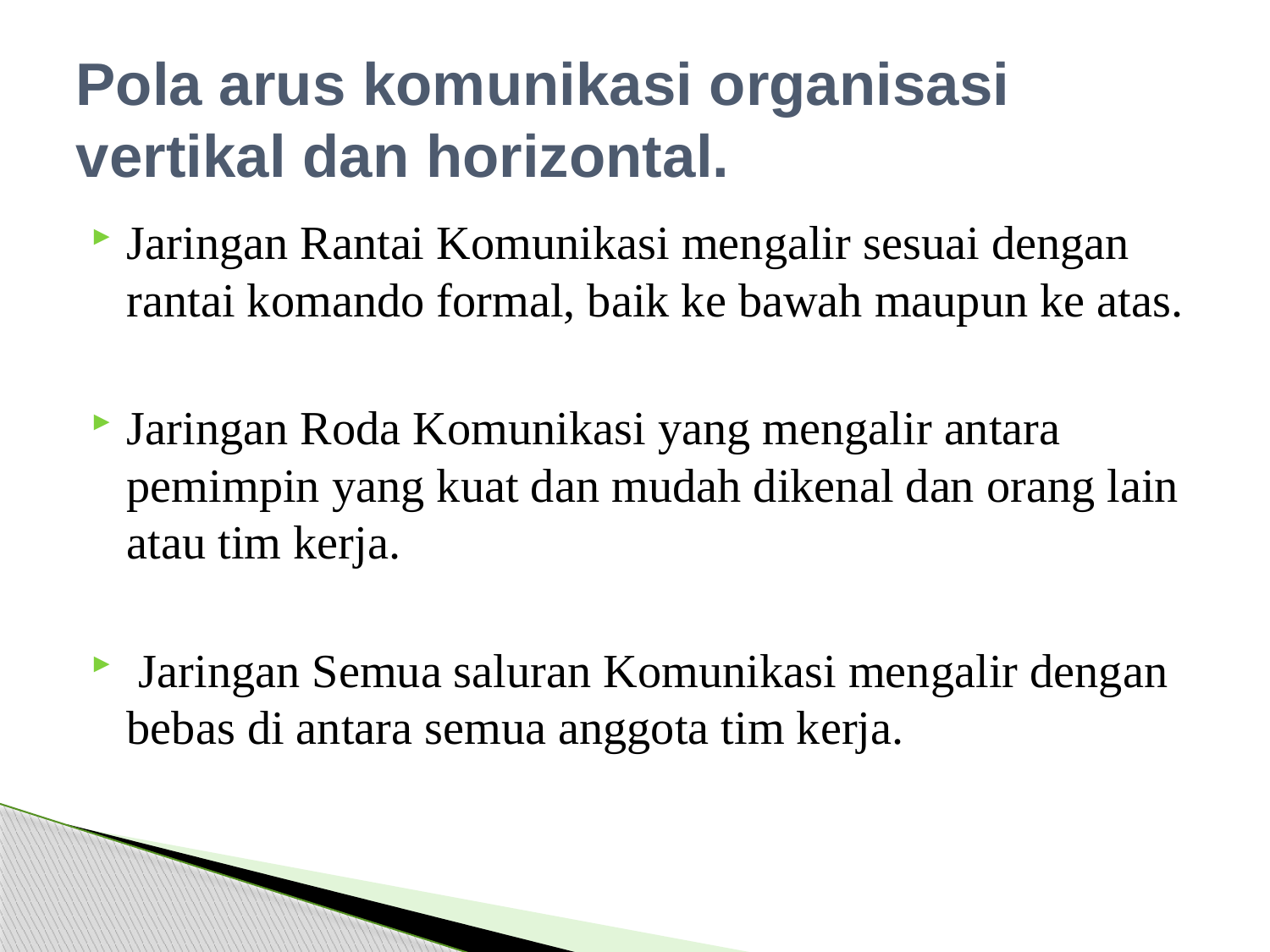

# Pola arus komunikasi organisasi vertikal dan horizontal.
Jaringan Rantai Komunikasi mengalir sesuai dengan rantai komando formal, baik ke bawah maupun ke atas.

Jaringan Roda Komunikasi yang mengalir antara pemimpin yang kuat dan mudah dikenal dan orang lain atau tim kerja.

 Jaringan Semua saluran Komunikasi mengalir dengan bebas di antara semua anggota tim kerja.